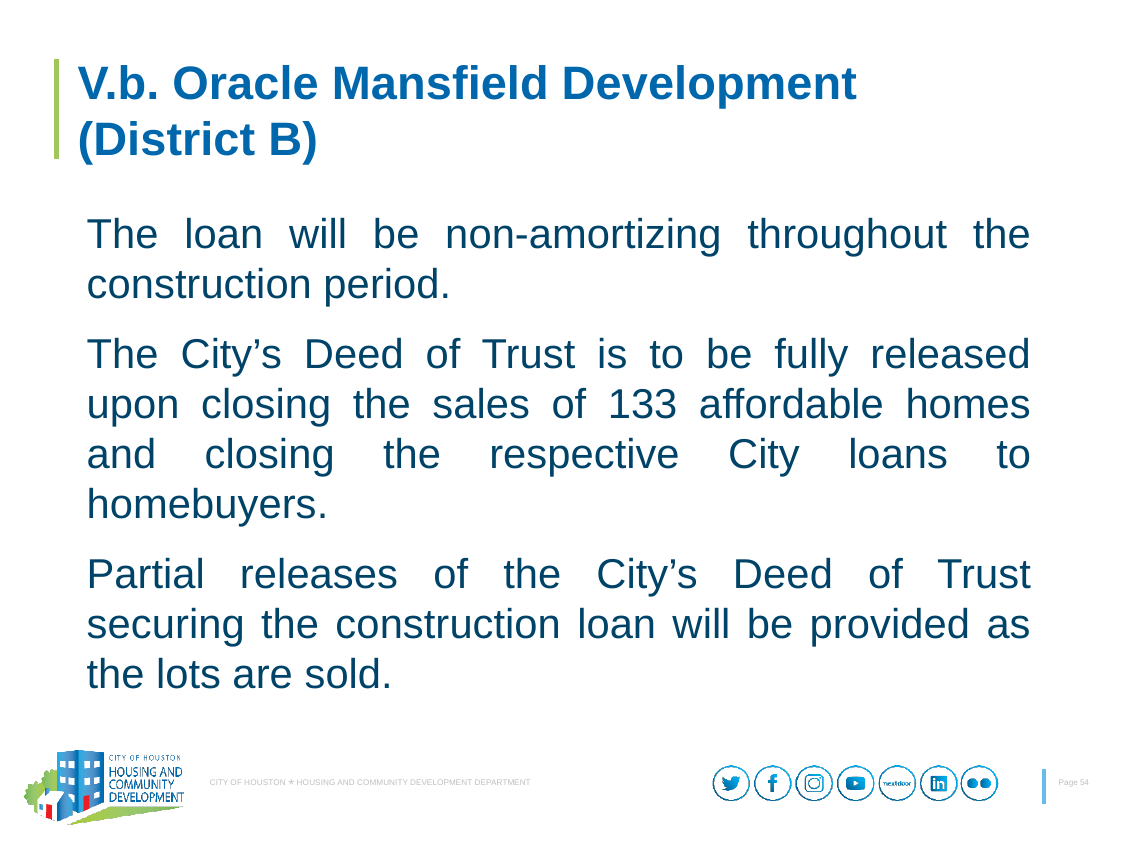

# V.b. Oracle Mansfield Development (District B)
The loan will be non-amortizing throughout the construction period.

The City’s Deed of Trust is to be fully released upon closing the sales of 133 affordable homes and closing the respective City loans to homebuyers.

Partial releases of the City’s Deed of Trust securing the construction loan will be provided as the lots are sold.